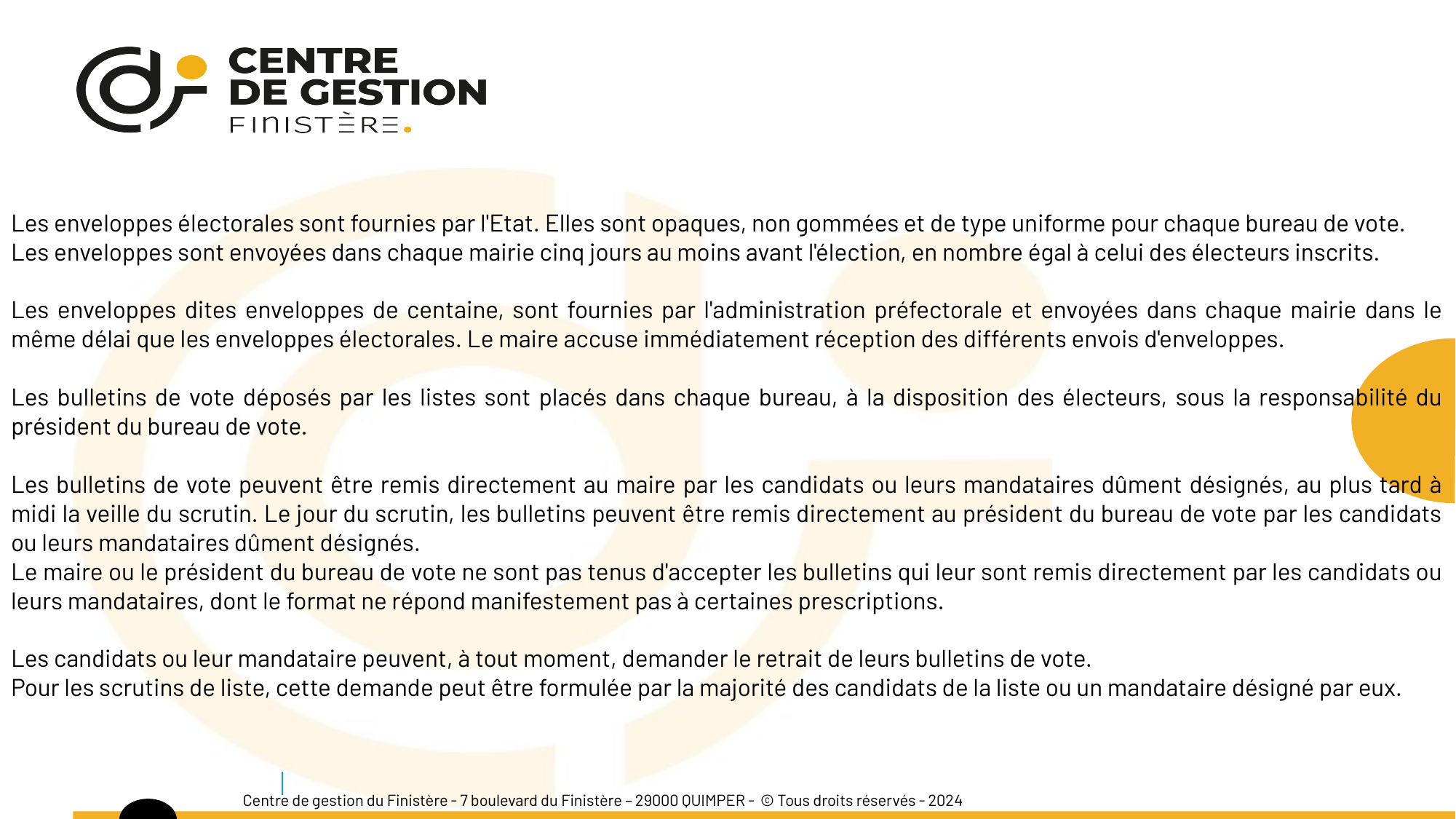

Les enveloppes électorales sont fournies par l'Etat. Elles sont opaques, non gommées et de type uniforme pour chaque bureau de vote.
Les enveloppes sont envoyées dans chaque mairie cinq jours au moins avant l'élection, en nombre égal à celui des électeurs inscrits.

Les enveloppes dites enveloppes de centaine, sont fournies par l'administration préfectorale et envoyées dans chaque mairie dans le même délai que les enveloppes électorales. Le maire accuse immédiatement réception des différents envois d'enveloppes.

Les bulletins de vote déposés par les listes sont placés dans chaque bureau, à la disposition des électeurs, sous la responsabilité du président du bureau de vote.

Les bulletins de vote peuvent être remis directement au maire par les candidats ou leurs mandataires dûment désignés, au plus tard à midi la veille du scrutin. Le jour du scrutin, les bulletins peuvent être remis directement au président du bureau de vote par les candidats ou leurs mandataires dûment désignés.
Le maire ou le président du bureau de vote ne sont pas tenus d'accepter les bulletins qui leur sont remis directement par les candidats ou leurs mandataires, dont le format ne répond manifestement pas à certaines prescriptions.

Les candidats ou leur mandataire peuvent, à tout moment, demander le retrait de leurs bulletins de vote.
Pour les scrutins de liste, cette demande peut être formulée par la majorité des candidats de la liste ou un mandataire désigné par eux.
Centre de gestion du Finistère - 7 boulevard du Finistère – 29000 QUIMPER -  © Tous droits réservés - 2024